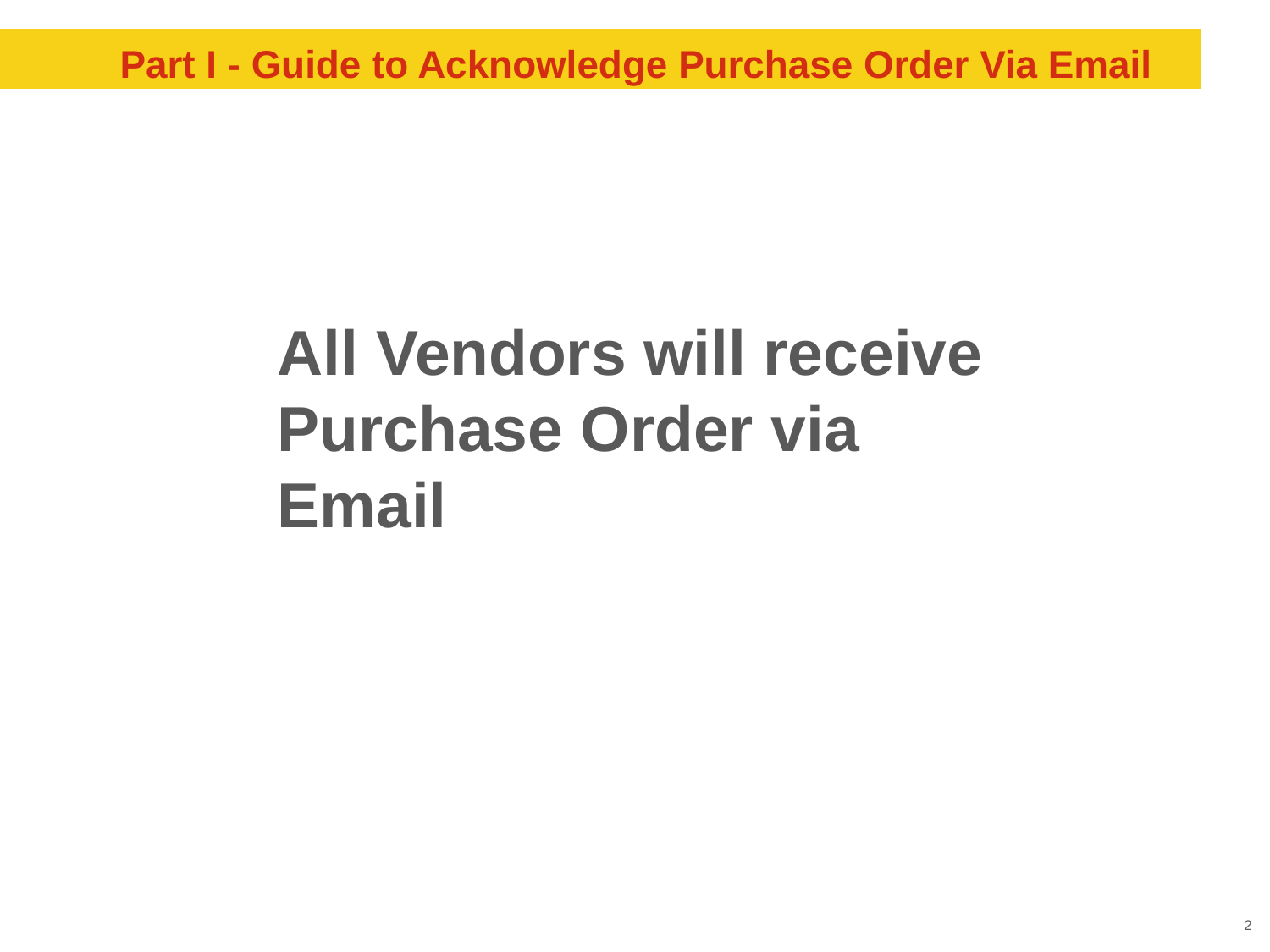

# Part I - Guide to Acknowledge Purchase Order Via Email
All Vendors will receive Purchase Order via Email
2